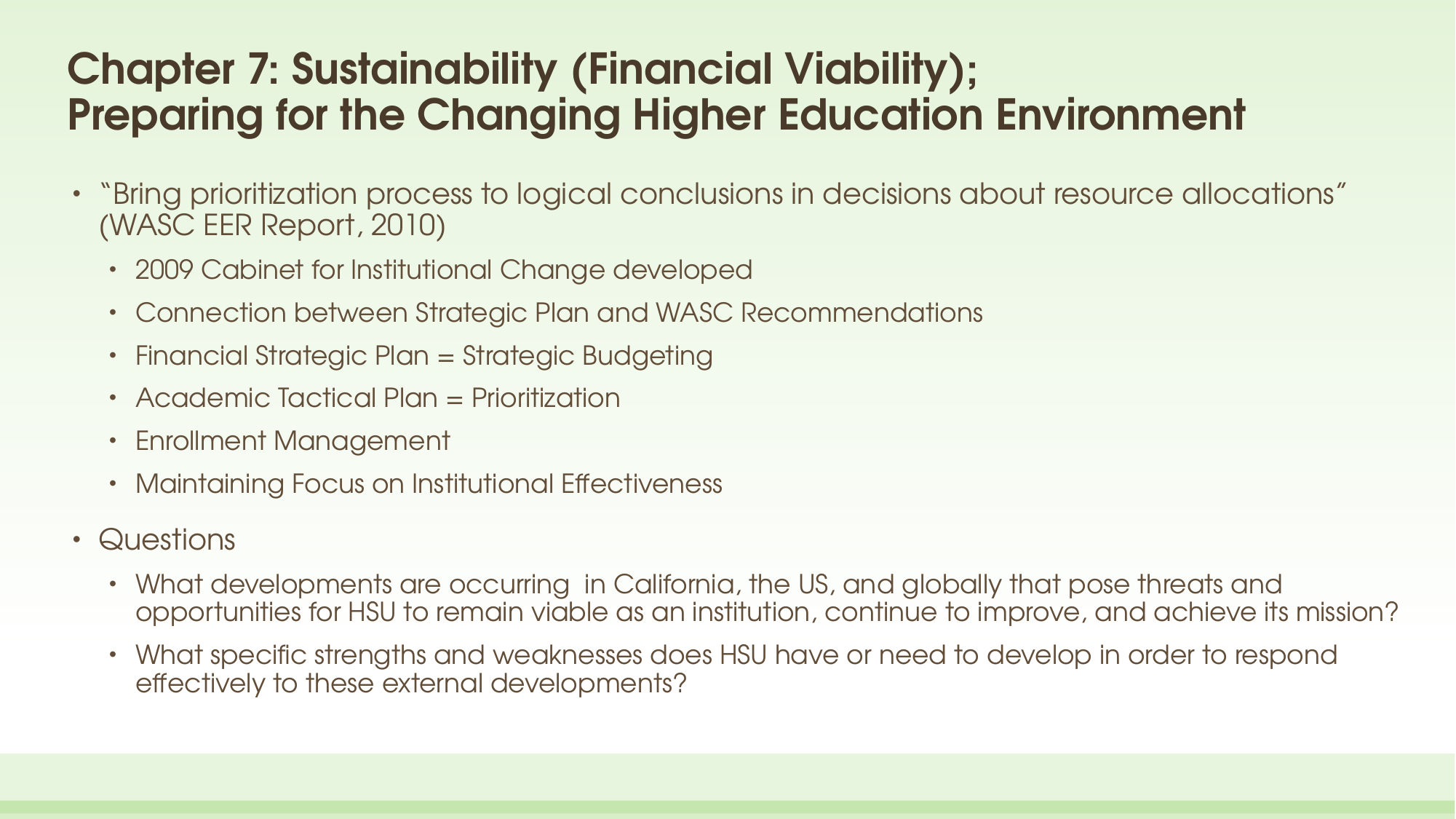

# Chapter 7: Sustainability (Financial Viability); Preparing for the Changing Higher Education Environment
“Bring prioritization process to logical conclusions in decisions about resource allocations” (WASC EER Report, 2010)
2009 Cabinet for Institutional Change developed
Connection between Strategic Plan and WASC Recommendations
Financial Strategic Plan = Strategic Budgeting
Academic Tactical Plan = Prioritization
Enrollment Management
Maintaining Focus on Institutional Effectiveness
Questions
What developments are occurring  in California, the US, and globally that pose threats and opportunities for HSU to remain viable as an institution, continue to improve, and achieve its mission?
What specific strengths and weaknesses does HSU have or need to develop in order to respond effectively to these external developments?